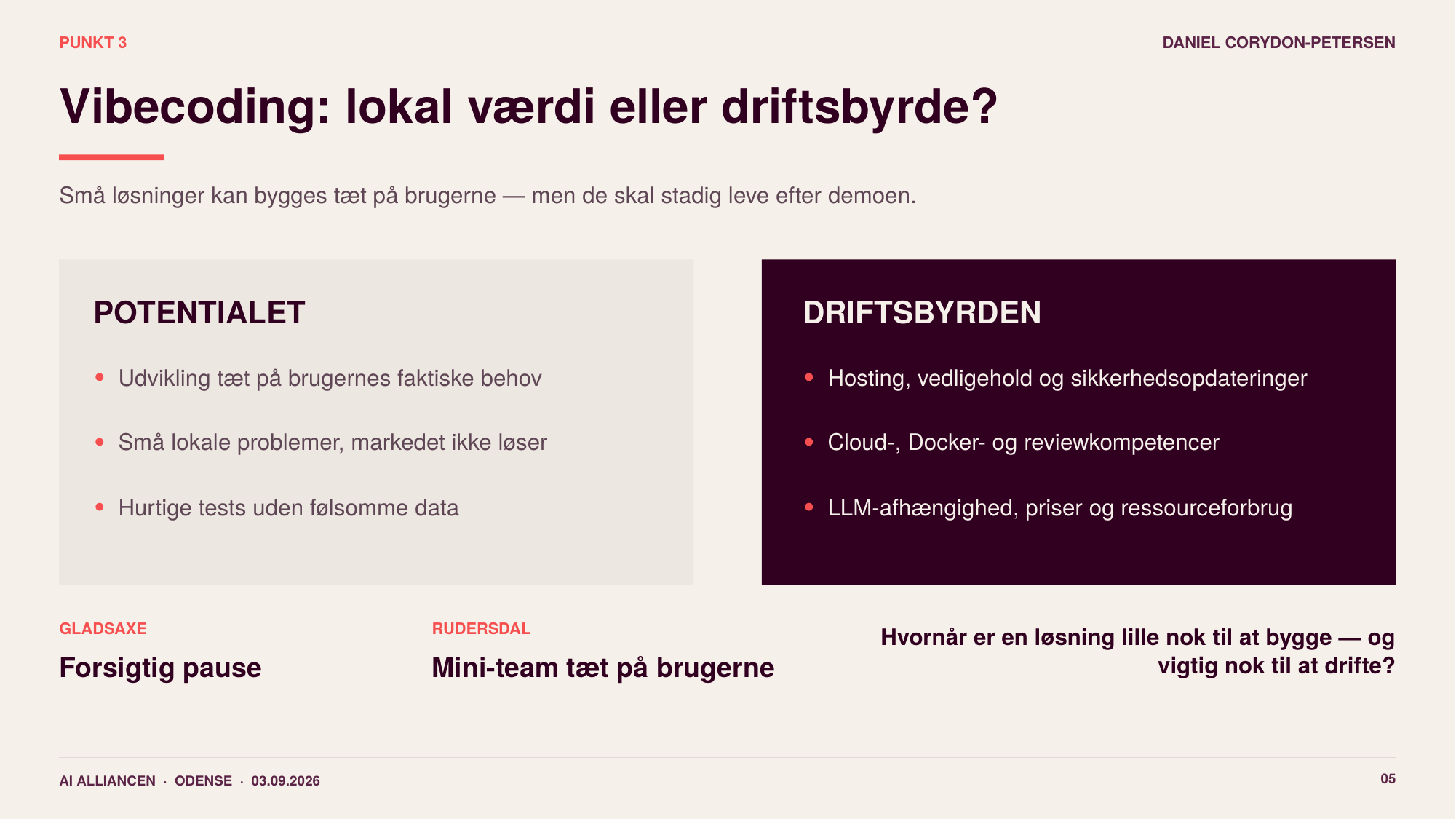

PUNKT 3
DANIEL CORYDON-PETERSEN
Vibecoding: lokal værdi eller driftsbyrde?

Små løsninger kan bygges tæt på brugerne — men de skal stadig leve efter demoen.

POTENTIALET
DRIFTSBYRDEN
Udvikling tæt på brugernes faktiske behov
Hosting, vedligehold og sikkerhedsopdateringer

Små lokale problemer, markedet ikke løser
Cloud-, Docker- og reviewkompetencer

Hurtige tests uden følsomme data
LLM-afhængighed, priser og ressourceforbrug

GLADSAXE
RUDERSDAL
Hvornår er en løsning lille nok til at bygge — og vigtig nok til at drifte?
Forsigtig pause
Mini-team tæt på brugerne
05
AI ALLIANCEN  ·  ODENSE  ·  03.09.2026